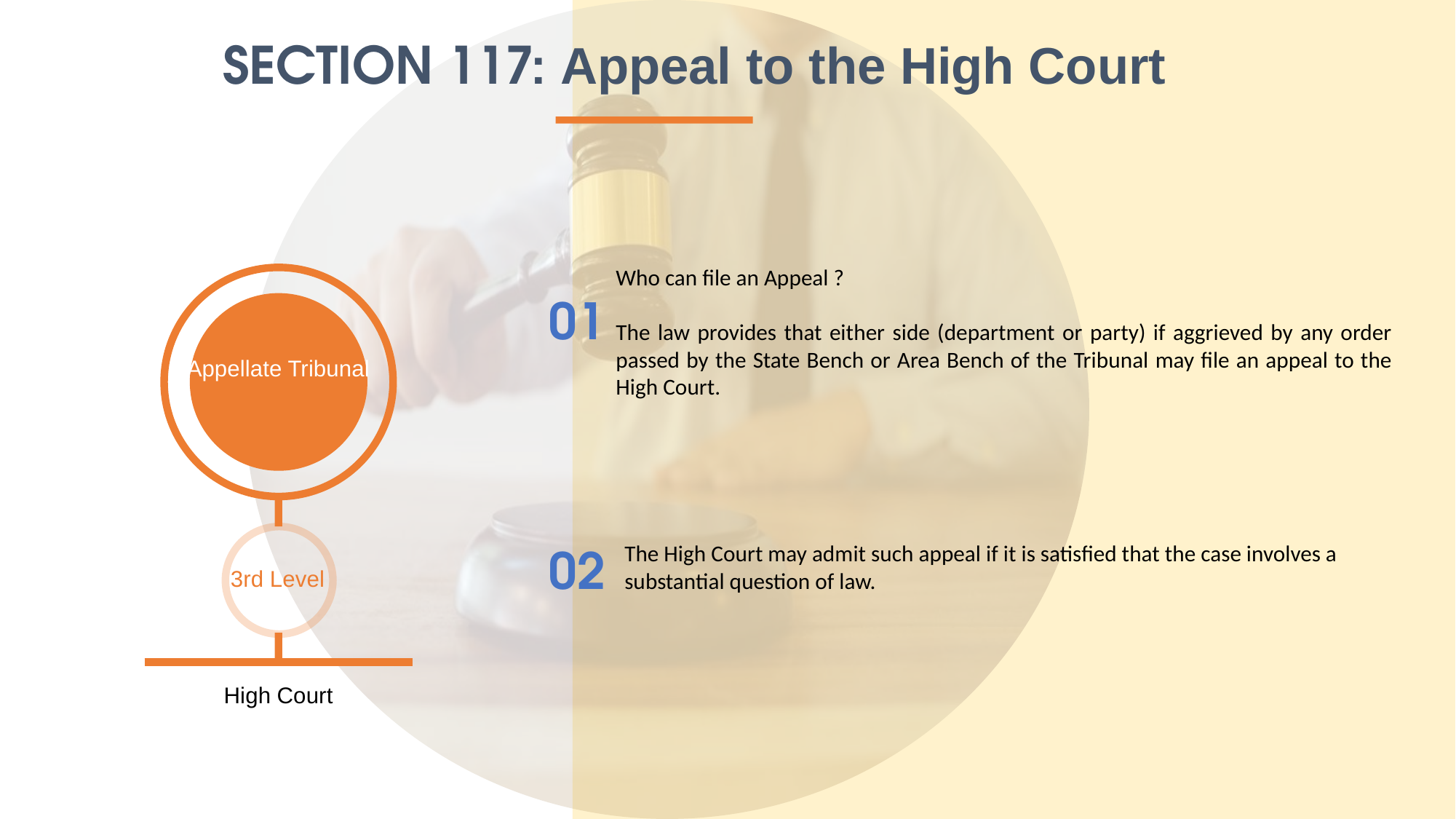

SECTION 117: Appeal to the High Court

Who can file an Appeal ?

The law provides that either side (department or party) if aggrieved by any order passed by the State Bench or Area Bench of the Tribunal may file an appeal to the High Court.

01

Appellate Tribunal

02
The High Court may admit such appeal if it is satisfied that the case involves a substantial question of law.

3rd Level

High Court